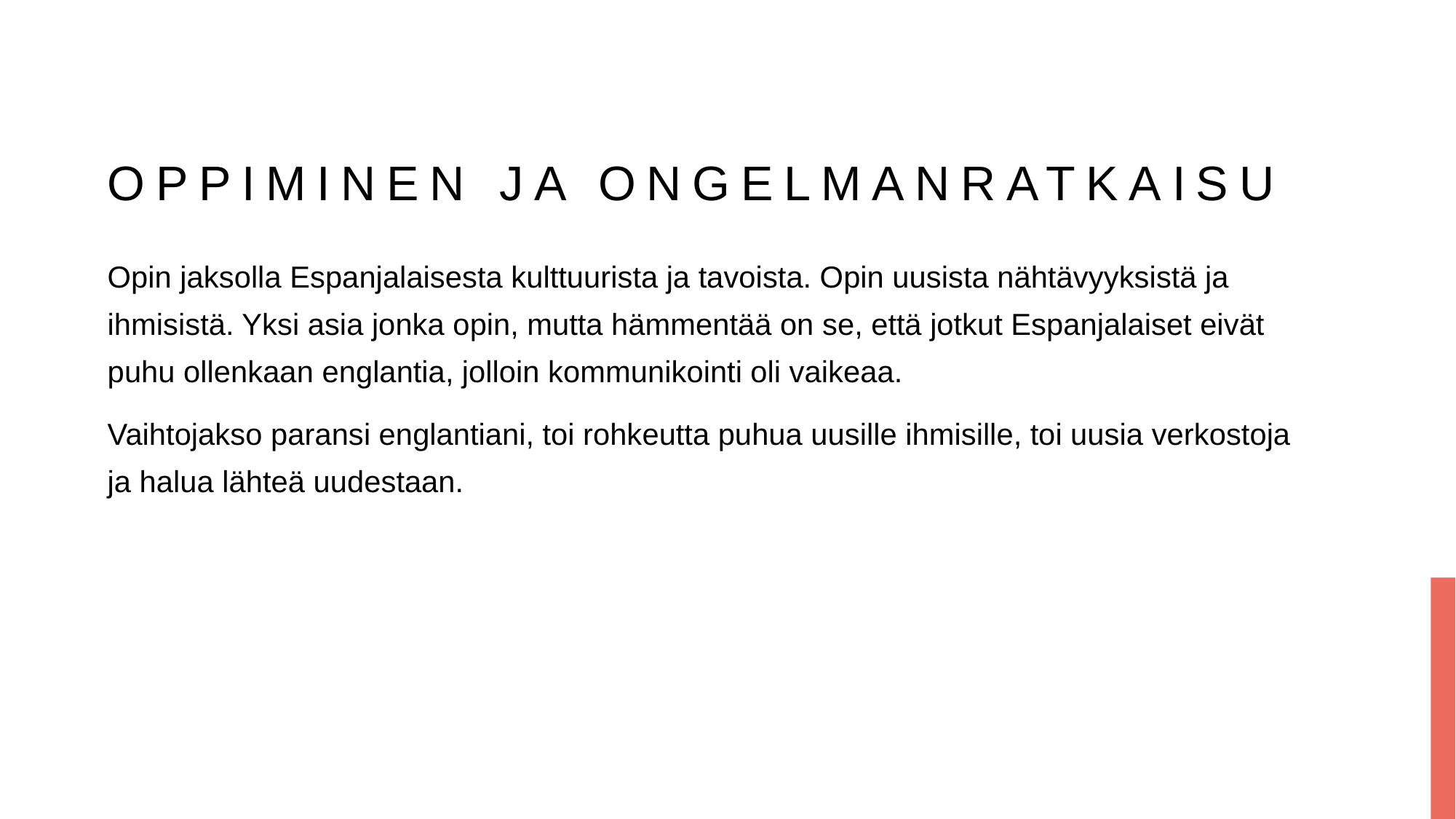

# Oppiminen ja ongelmanratkaisu
Opin jaksolla Espanjalaisesta kulttuurista ja tavoista. Opin uusista nähtävyyksistä ja ihmisistä. Yksi asia jonka opin, mutta hämmentää on se, että jotkut Espanjalaiset eivät puhu ollenkaan englantia, jolloin kommunikointi oli vaikeaa.
Vaihtojakso paransi englantiani, toi rohkeutta puhua uusille ihmisille, toi uusia verkostoja ja halua lähteä uudestaan.